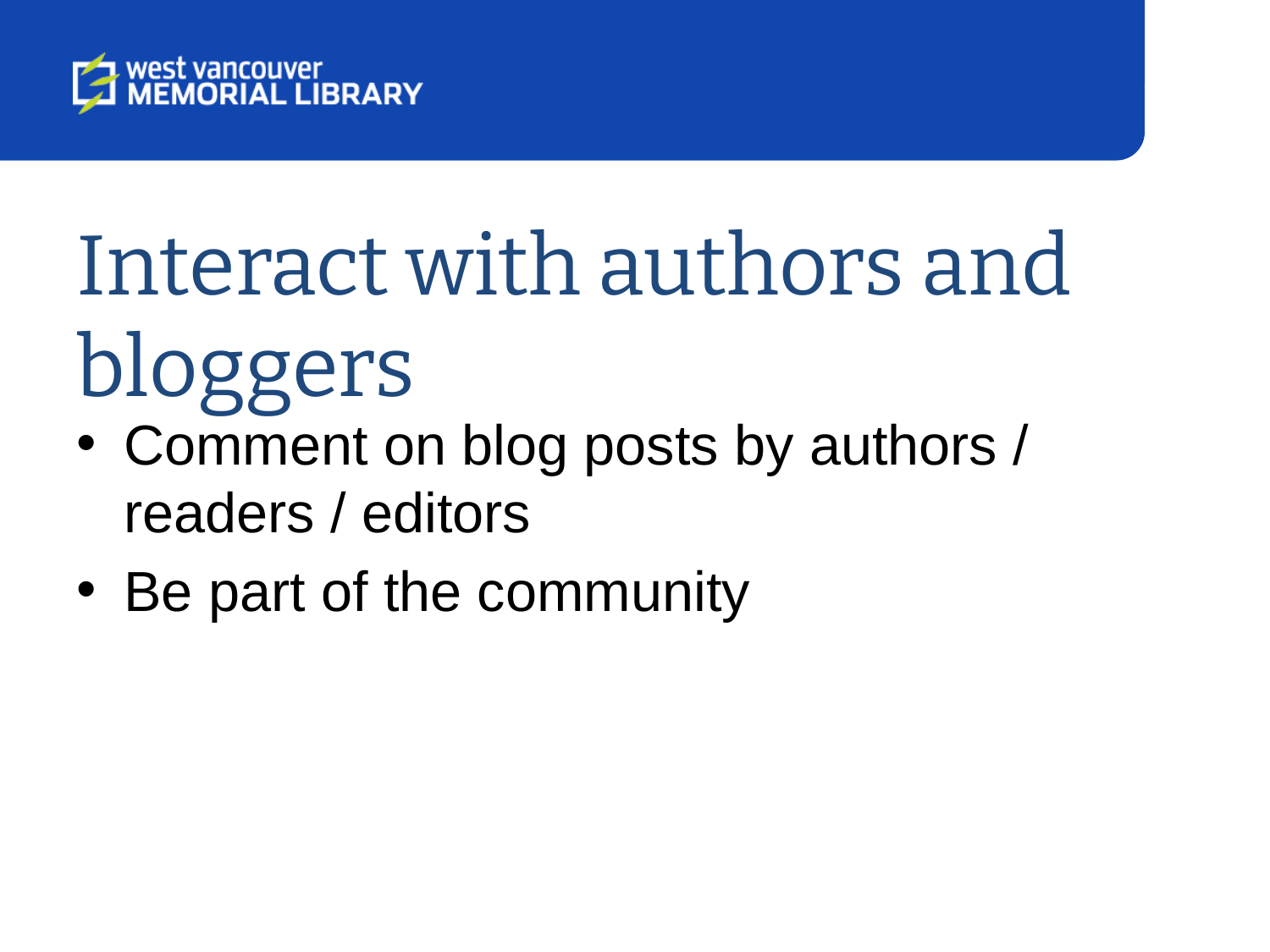

# Interact with authors and bloggers
Comment on blog posts by authors / readers / editors
Be part of the community